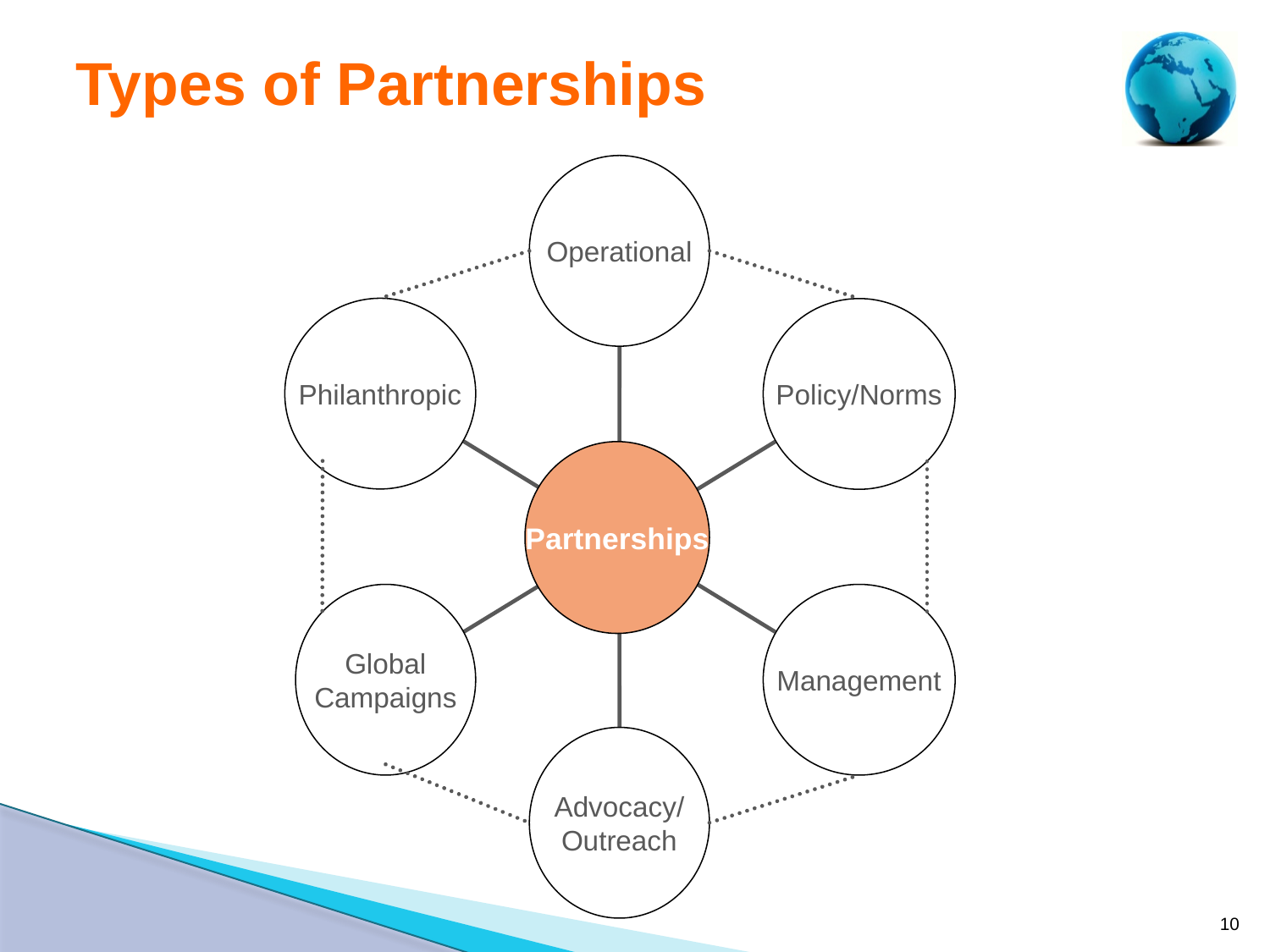

# Types of Partnerships
Operational
Philanthropic
Policy/Norms

Partnerships

Global
Campaigns

Management

Advocacy/
Outreach
10